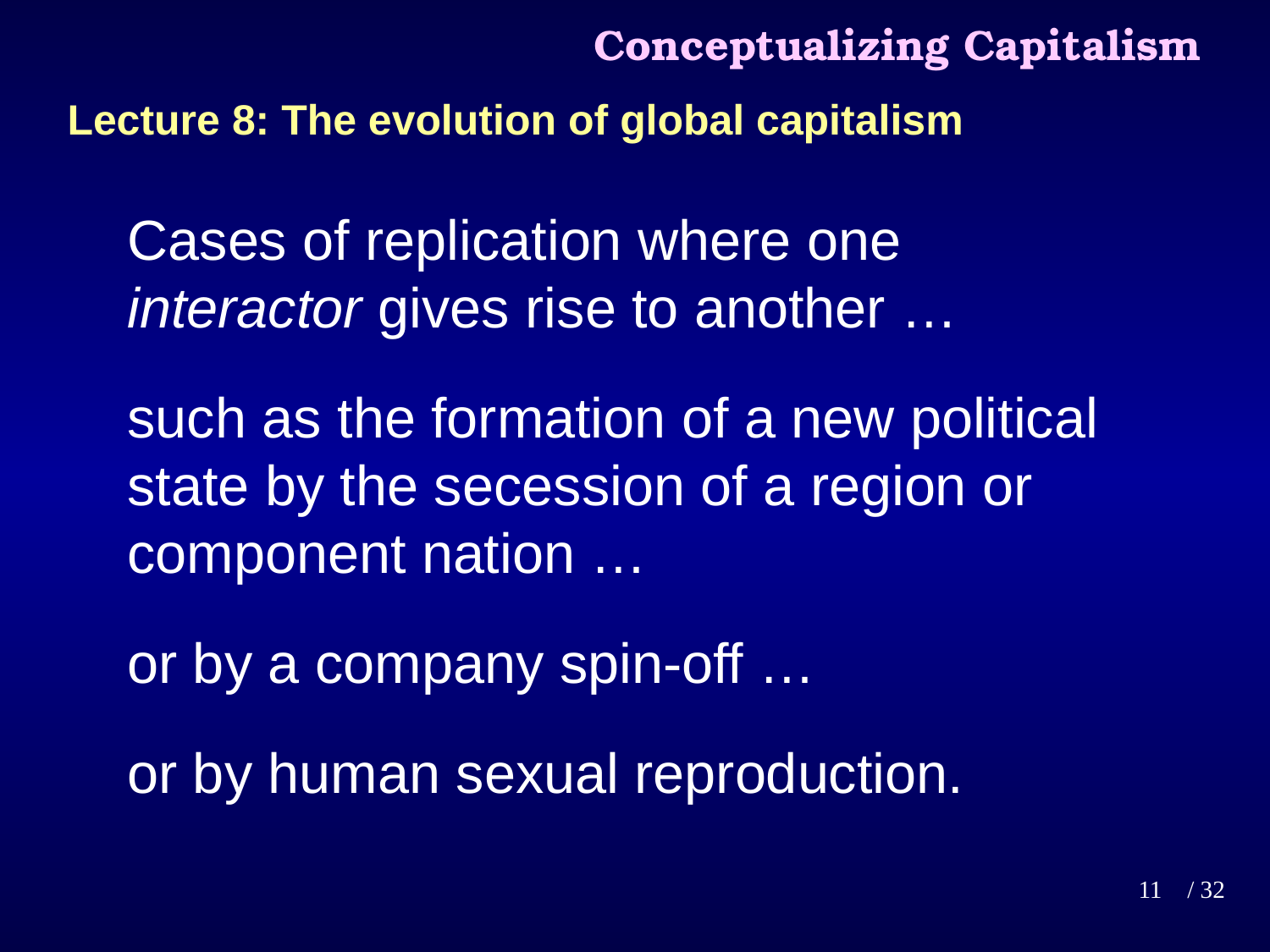

# Conceptualizing Capitalism
Lecture 8: The evolution of global capitalism
Cases of replication where one interactor gives rise to another …
such as the formation of a new political state by the secession of a region or component nation …
or by a company spin-off …
or by human sexual reproduction.
11
/ 32